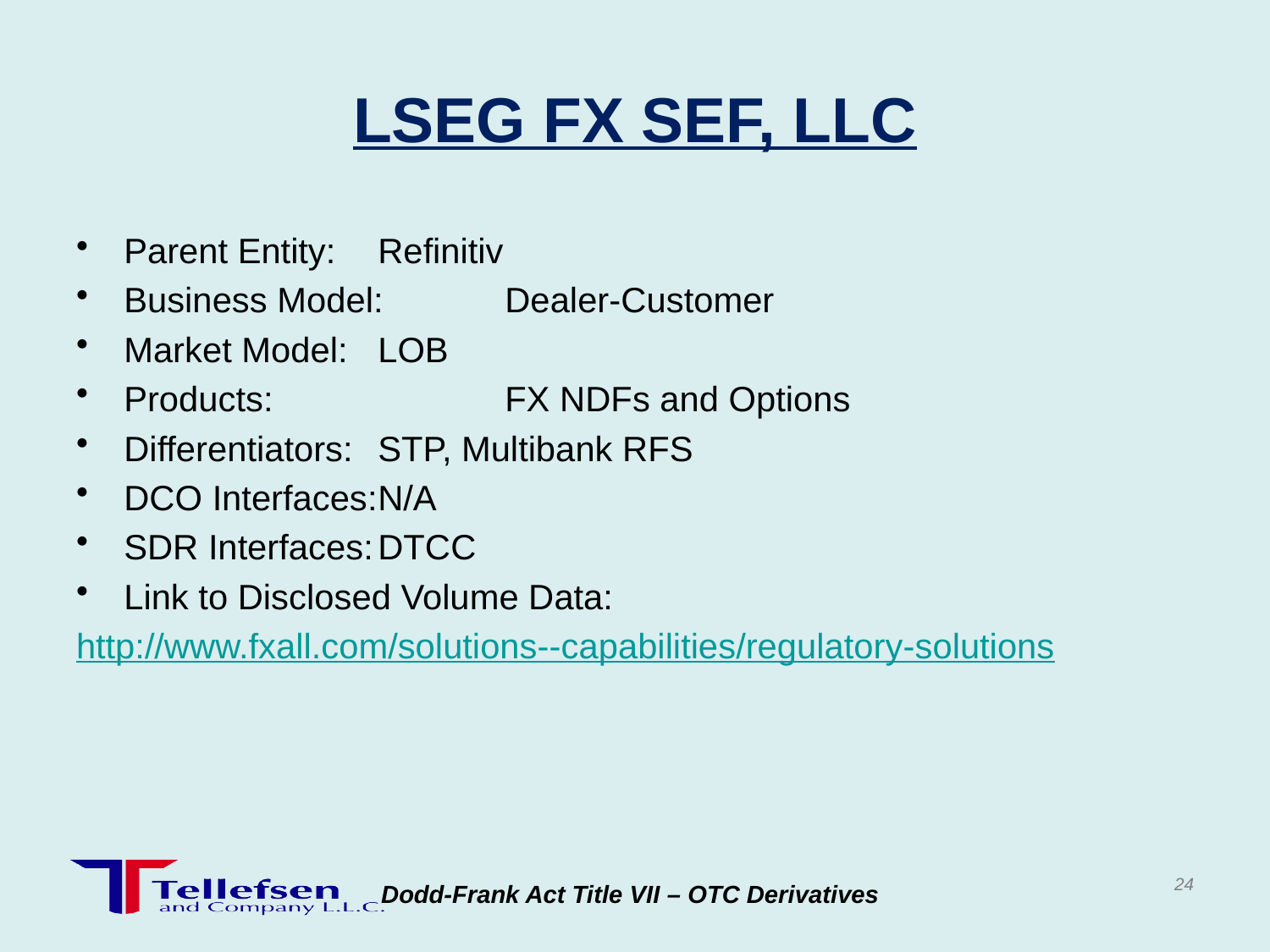

# LSEG FX SEF, LLC
Parent Entity:	Refinitiv
Business Model:	Dealer-Customer
Market Model:	LOB
Products:		FX NDFs and Options
Differentiators:	STP, Multibank RFS
DCO Interfaces:	N/A
SDR Interfaces:	DTCC
Link to Disclosed Volume Data:
http://www.fxall.com/solutions--capabilities/regulatory-solutions

24
Dodd-Frank Act Title VII – OTC Derivatives